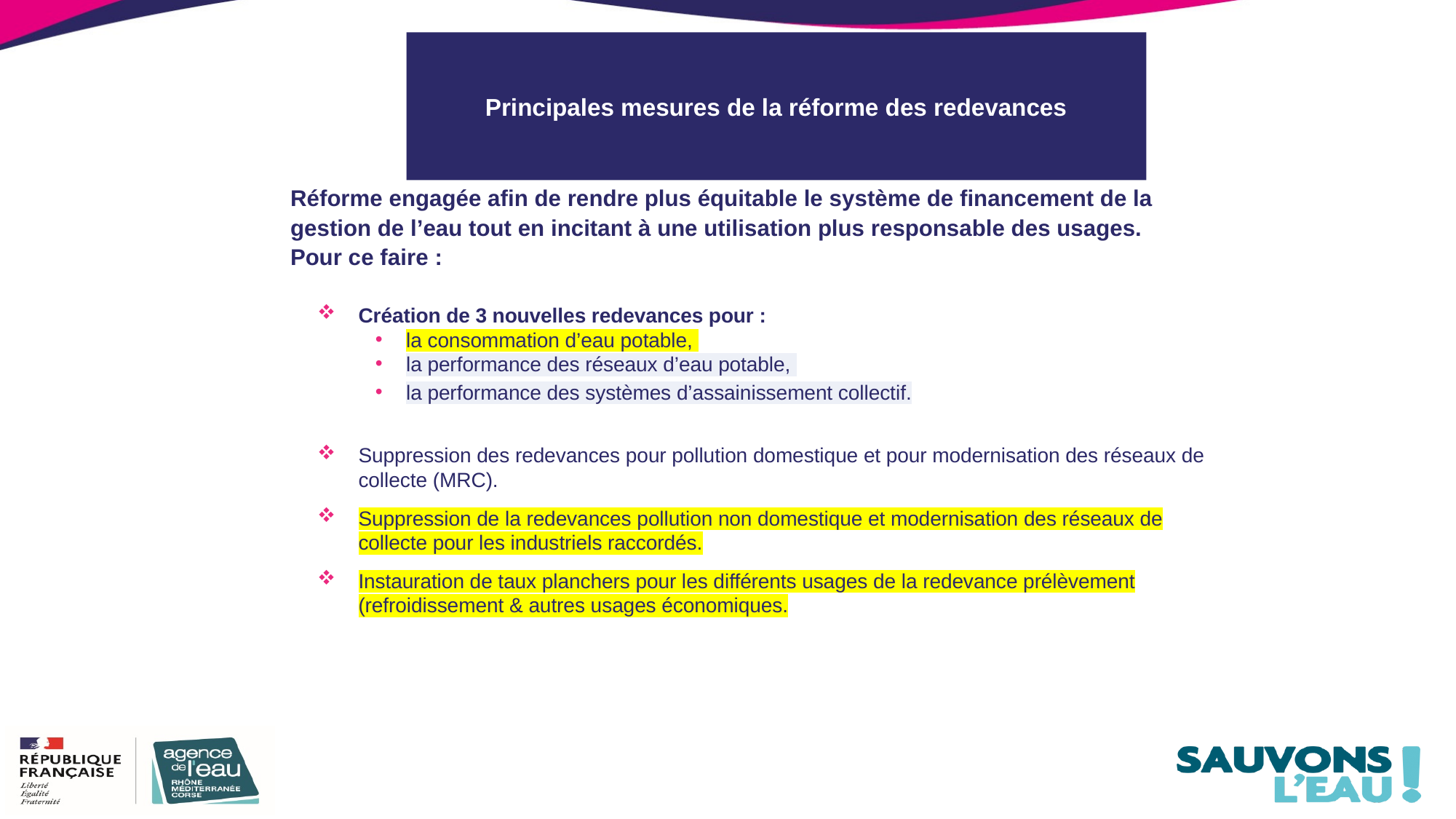

# Principales mesures de la réforme des redevances
Réforme engagée afin de rendre plus équitable le système de financement de la gestion de l’eau tout en incitant à une utilisation plus responsable des usages. Pour ce faire :
Création de 3 nouvelles redevances pour :
la consommation d’eau potable,
la performance des réseaux d’eau potable,
la performance des systèmes d’assainissement collectif.

Suppression des redevances pour pollution domestique et pour modernisation des réseaux de collecte (MRC).

Suppression de la redevances pollution non domestique et modernisation des réseaux de collecte pour les industriels raccordés.

Instauration de taux planchers pour les différents usages de la redevance prélèvement (refroidissement & autres usages économiques.